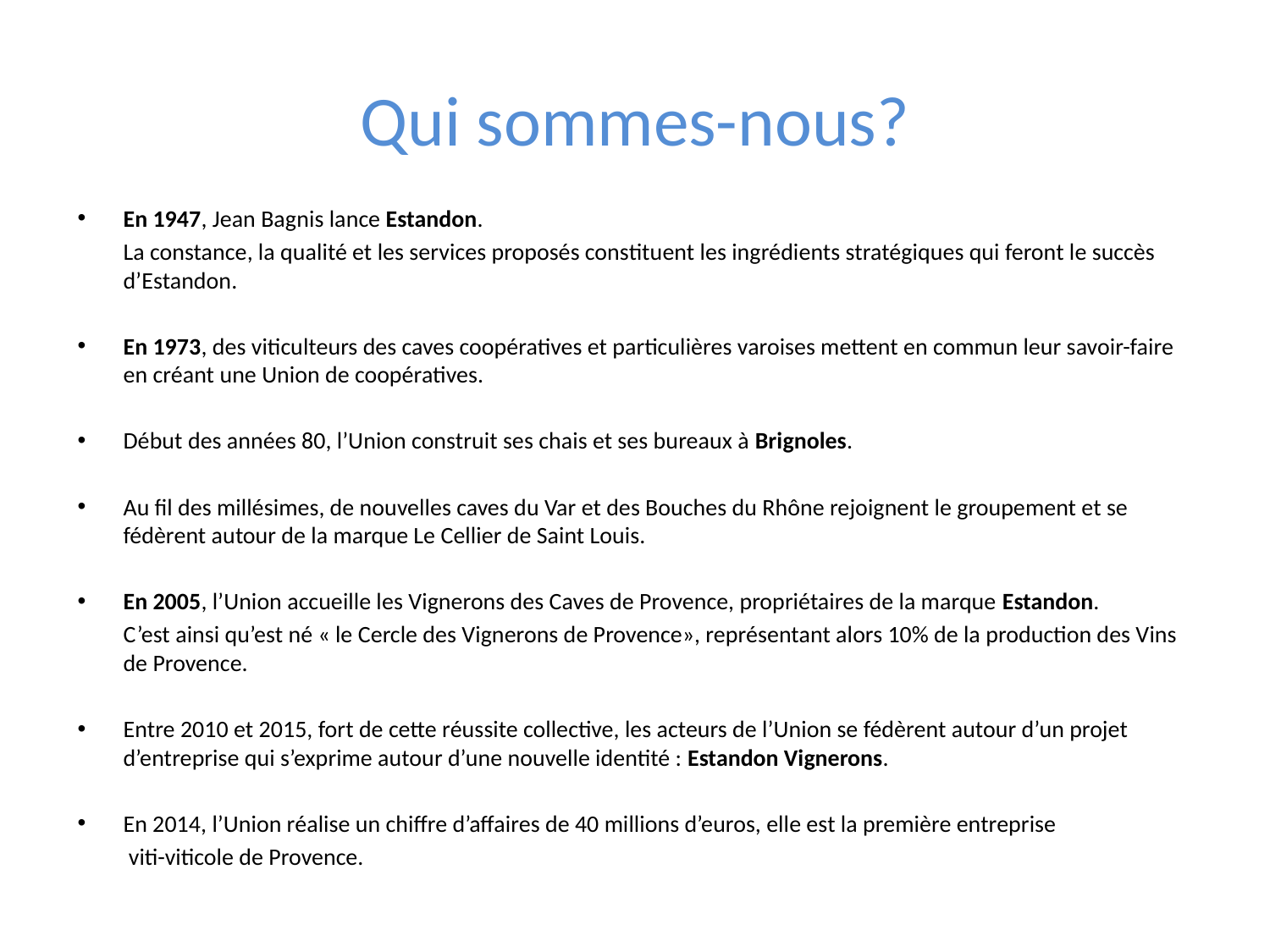

# Qui sommes-nous?

En 1947, Jean Bagnis lance Estandon.
	La constance, la qualité et les services proposés constituent les ingrédients stratégiques qui feront le succès d’Estandon.

En 1973, des viticulteurs des caves coopératives et particulières varoises mettent en commun leur savoir-faire en créant une Union de coopératives.

Début des années 80, l’Union construit ses chais et ses bureaux à Brignoles.

Au fil des millésimes, de nouvelles caves du Var et des Bouches du Rhône rejoignent le groupement et se fédèrent autour de la marque Le Cellier de Saint Louis.

En 2005, l’Union accueille les Vignerons des Caves de Provence, propriétaires de la marque Estandon.
	C’est ainsi qu’est né « le Cercle des Vignerons de Provence», représentant alors 10% de la production des Vins de Provence.

Entre 2010 et 2015, fort de cette réussite collective, les acteurs de l’Union se fédèrent autour d’un projet d’entreprise qui s’exprime autour d’une nouvelle identité : Estandon Vignerons.

En 2014, l’Union réalise un chiffre d’affaires de 40 millions d’euros, elle est la première entreprise
	 viti-viticole de Provence.